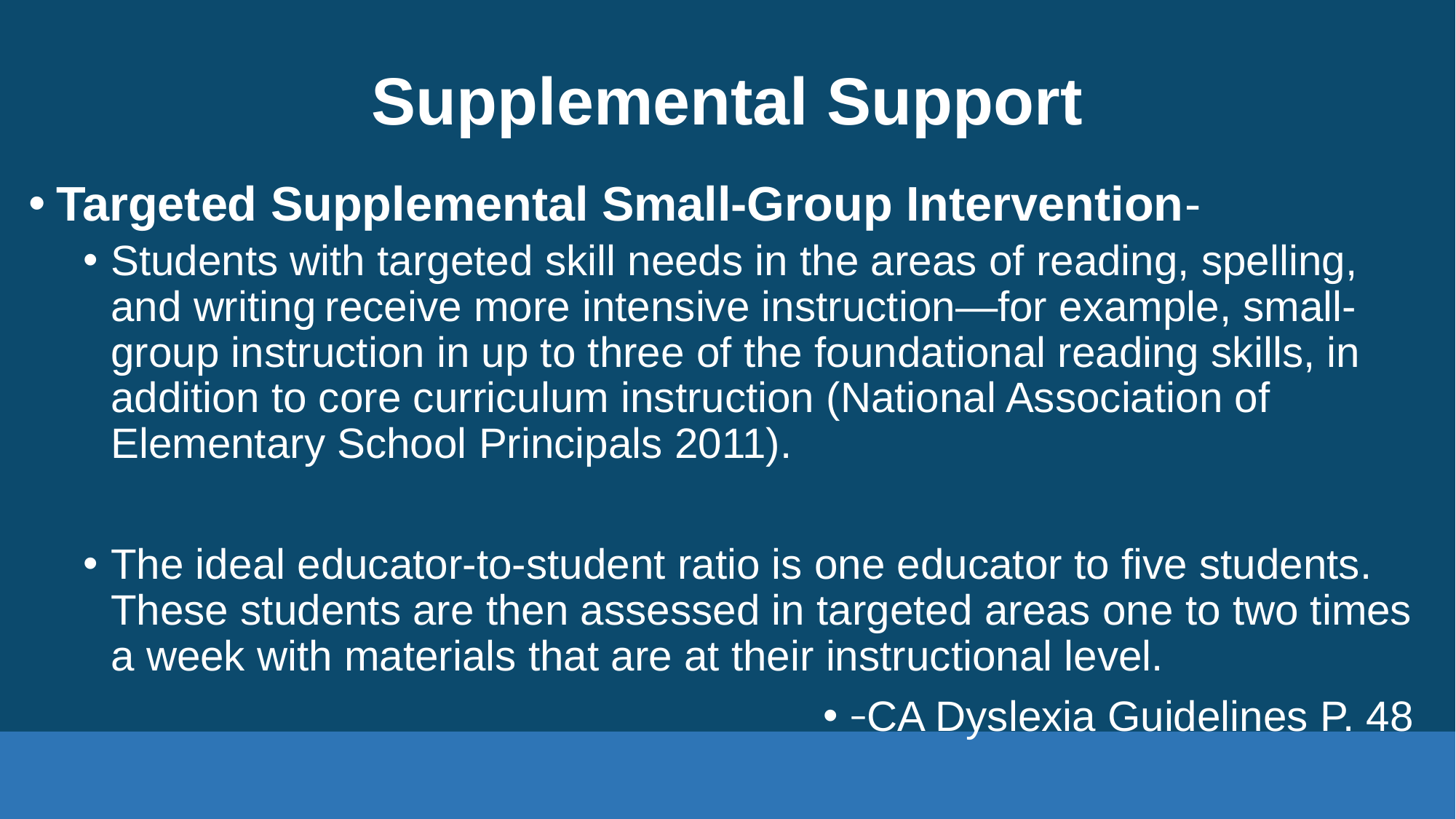

# Supplemental Support
Targeted Supplemental Small-Group Intervention-
Students with targeted skill needs in the areas of reading, spelling, and writing receive more intensive instruction—for example, small-group instruction in up to three of the foundational reading skills, in addition to core curriculum instruction (National Association of Elementary School Principals 2011).

The ideal educator-to-student ratio is one educator to five students. These students are then assessed in targeted areas one to two times a week with materials that are at their instructional level.
-CA Dyslexia Guidelines P. 48